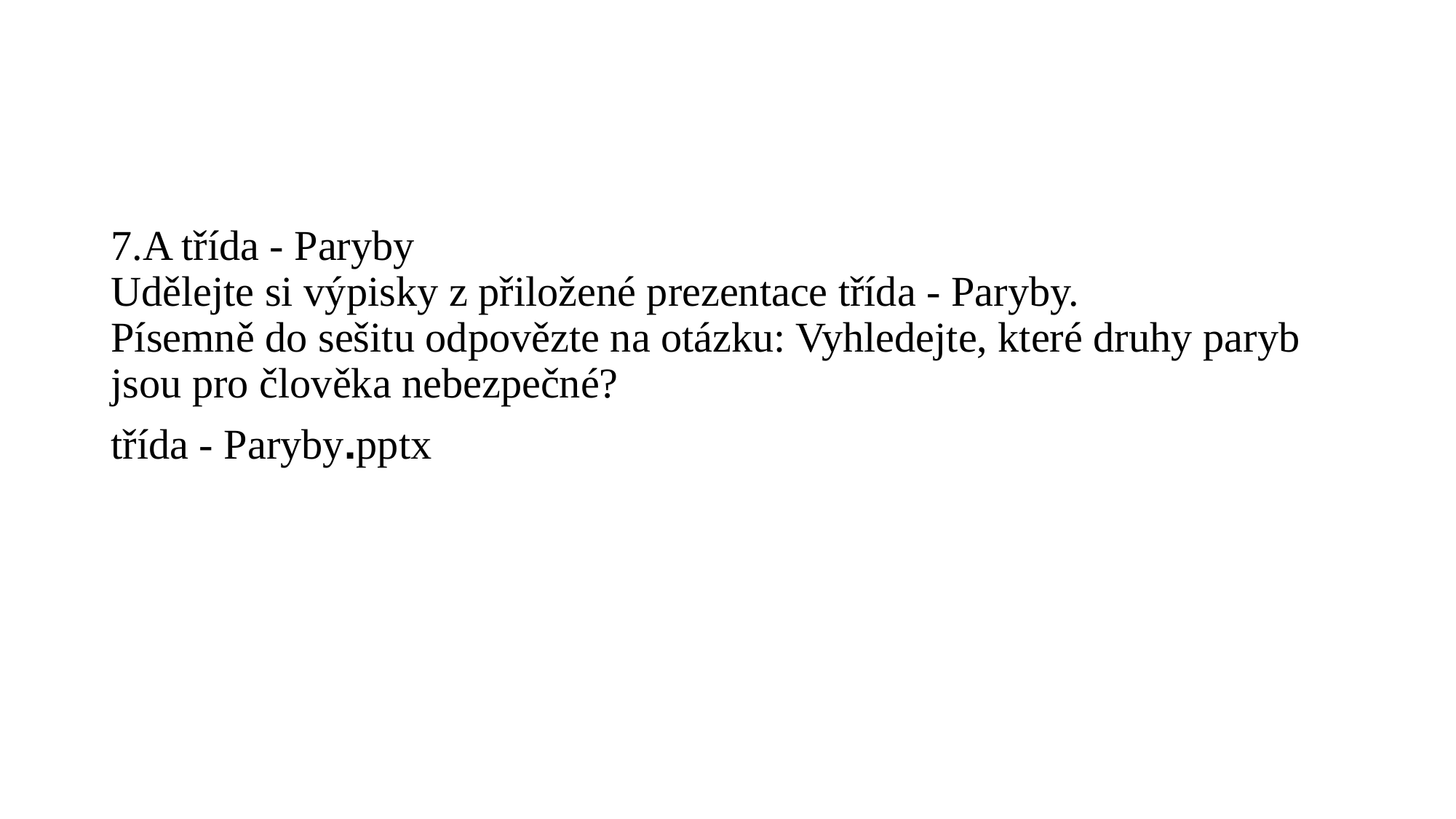

#
7.A třída - Paryby
Udělejte si výpisky z přiložené prezentace třída - Paryby.
Písemně do sešitu odpovězte na otázku: Vyhledejte, které druhy paryb jsou pro člověka nebezpečné?
třída - Paryby.pptx